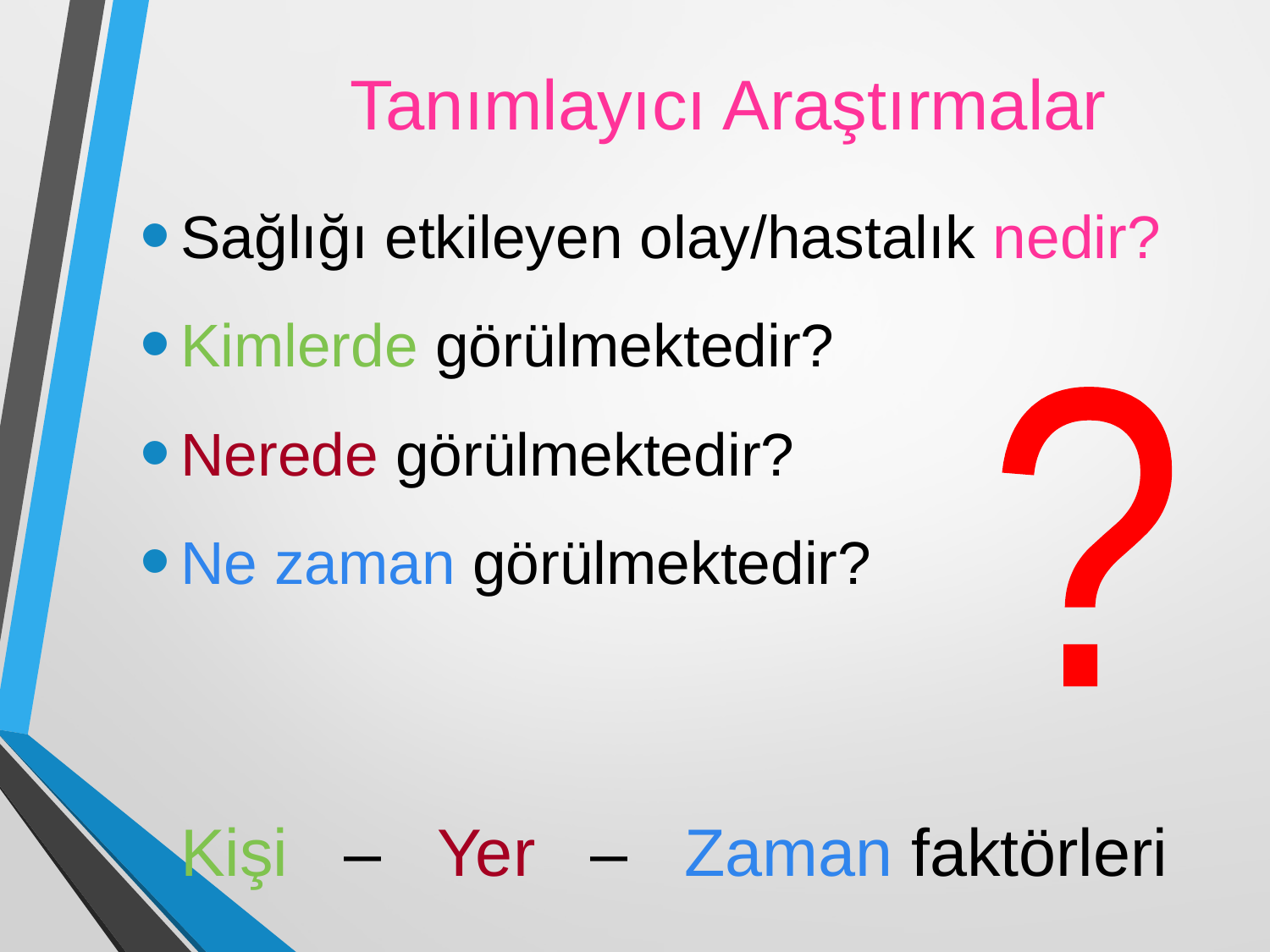

# Tanımlayıcı Araştırmalar
Sağlığı etkileyen olay/hastalık nedir?
Kimlerde görülmektedir?
Nerede görülmektedir?
Ne zaman görülmektedir?

	Kişi   –   Yer   –   Zaman faktörleri
?